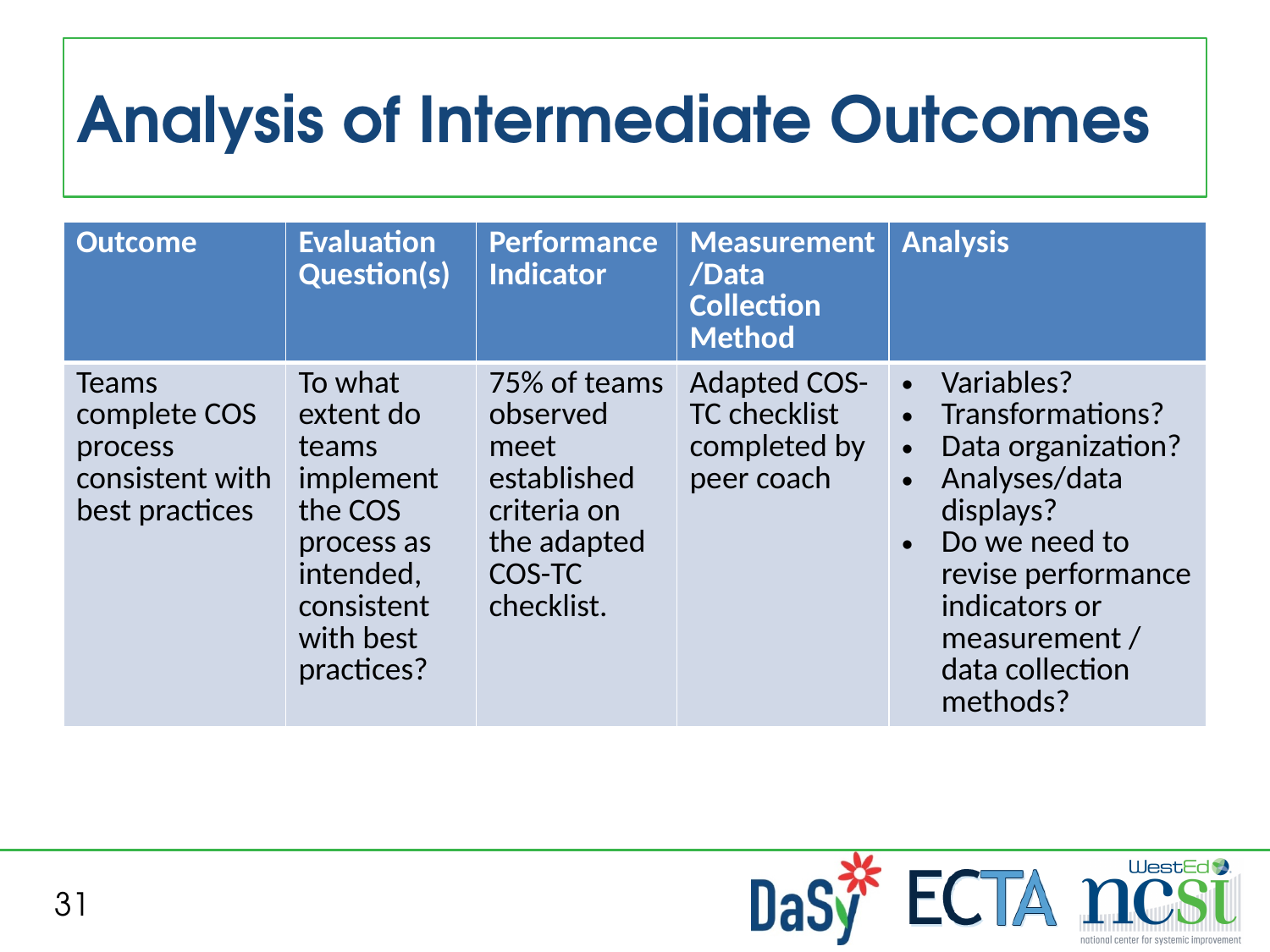

# Analysis of Intermediate Outcomes
| Outcome | Evaluation Question(s) | Performance Indicator | Measurement/Data Collection Method | Analysis |
| --- | --- | --- | --- | --- |
| Teams complete COS process consistent with best practices | To what extent do teams implement the COS process as intended, consistent with best practices? | 75% of teams observed meet established criteria on the adapted COS-TC checklist. | Adapted COS-TC checklist completed by peer coach | Variables? Transformations? Data organization? Analyses/data displays? Do we need to revise performance indicators or measurement / data collection methods? |
31